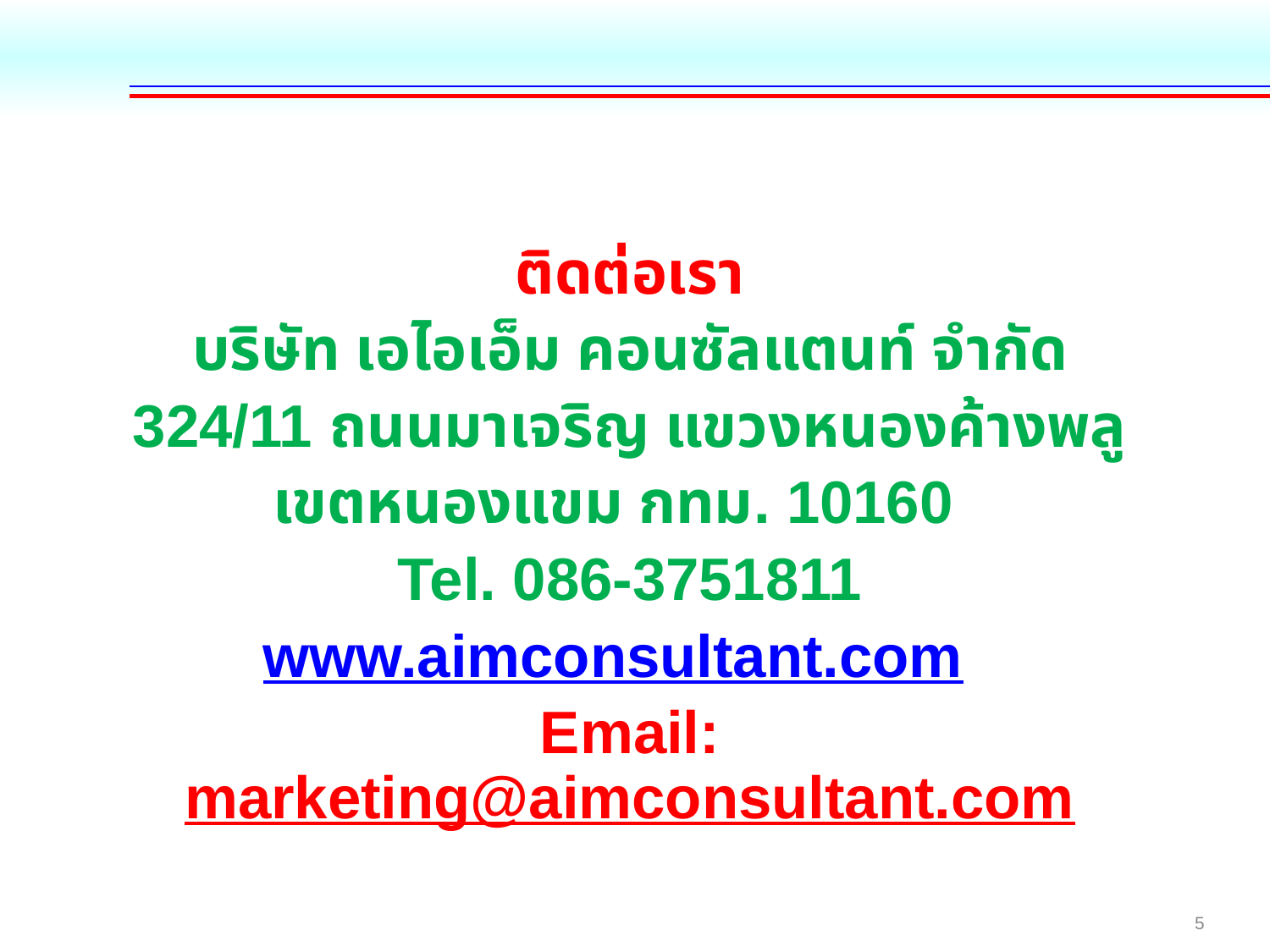

ติดต่อเรา
บริษัท เอไอเอ็ม คอนซัลแตนท์ จำกัด
324/11 ถนนมาเจริญ แขวงหนองค้างพลู
เขตหนองแขม กทม. 10160
Tel. 086-3751811
www.aimconsultant.com
Email: marketing@aimconsultant.com
5